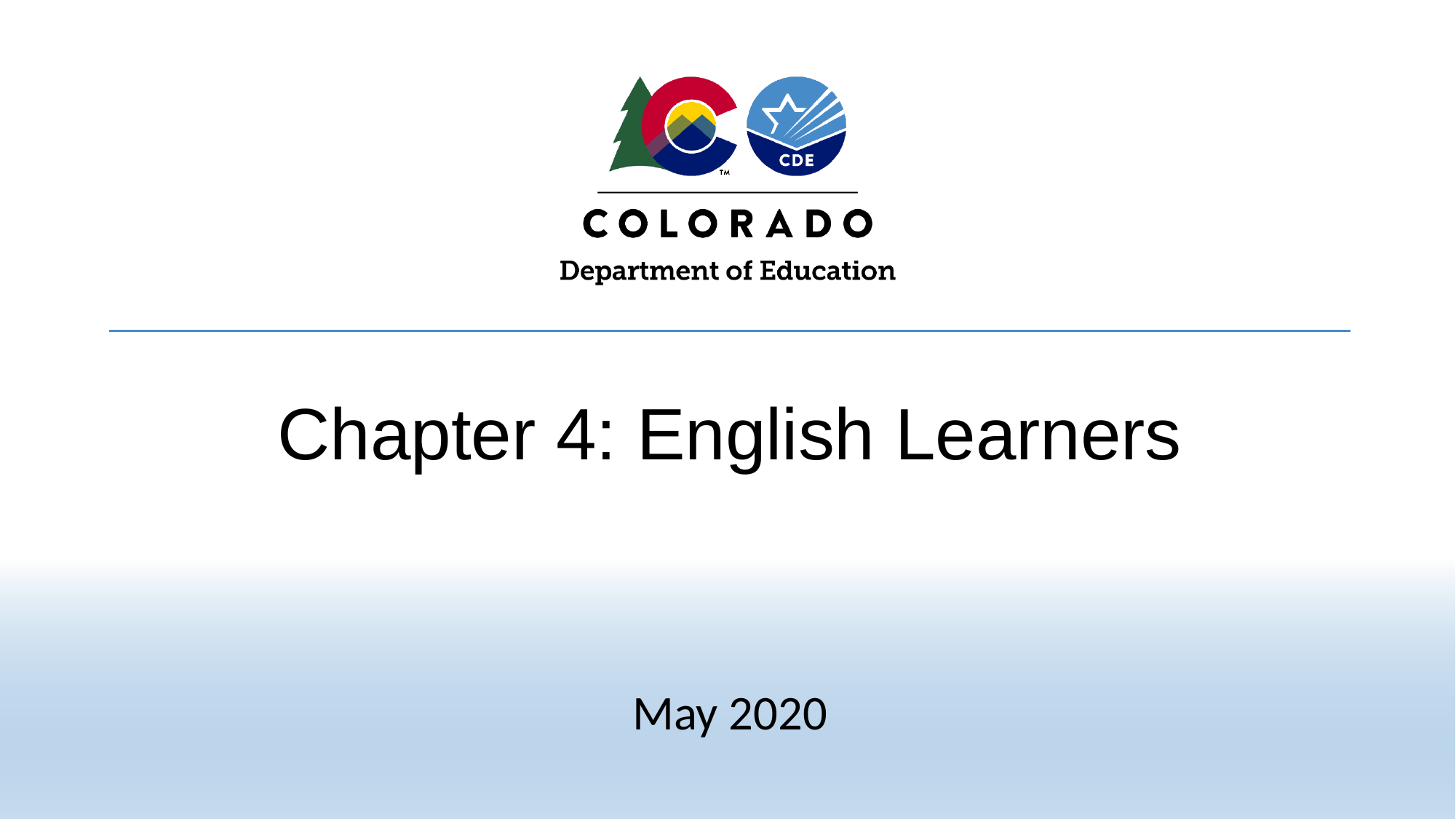

# Chapter 4: English Learners
May 2020